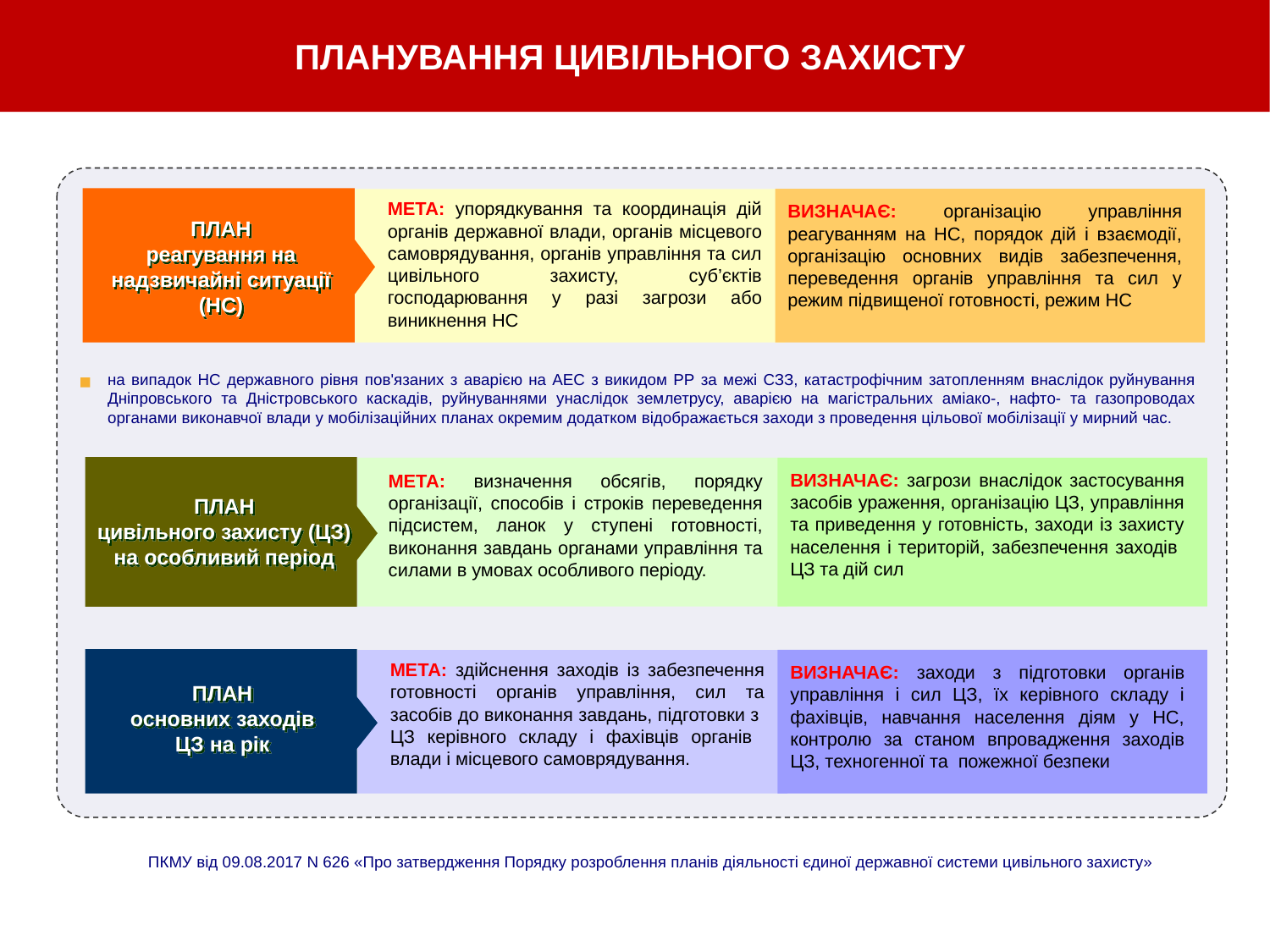

ПЛАНУВАННЯ ЦИВІЛЬНОГО ЗАХИСТУ

МЕТА: упорядкування та координація дій органів державної влади, органів місцевого самоврядування, органів управління та сил цивільного захисту, суб’єктів господарювання у разі загрози або виникнення НС
ВИЗНАЧАЄ: організацію управління реагуванням на НС, порядок дій і взаємодії, організацію основних видів забезпечення, переведення органів управління та сил у режим підвищеної готовності, режим НС
ПЛАН
реагування на
надзвичайні ситуації
(НС)
на випадок НС державного рівня пов'язаних з аварією на АЕС з викидом РР за межі СЗЗ, катастрофічним затопленням внаслідок руйнування Дніпровського та Дністровського каскадів, руйнуваннями унаслідок землетрусу, аварією на магістральних аміако-, нафто- та газопроводах органами виконавчої влади у мобілізаційних планах окремим додатком відображається заходи з проведення цільової мобілізації у мирний час.

ВИЗНАЧАЄ: загрози внаслідок застосування засобів ураження, організацію ЦЗ, управління та приведення у готовність, заходи із захисту населення і територій, забезпечення заходів  ЦЗ та дій сил
МЕТА: визначення обсягів, порядку організації, способів і строків переведення підсистем, ланок у ступені готовності, виконання завдань органами управління та силами в умовах особливого періоду.
ПЛАН
цивільного захисту (ЦЗ)
на особливий період

МЕТА: здійснення заходів із забезпечення готовності органів управління, сил та засобів до виконання завдань, підготовки з  ЦЗ керівного складу і фахівців органів  влади і місцевого самоврядування.
ВИЗНАЧАЄ: заходи з підготовки органів управління і сил ЦЗ, їх керівного складу і фахівців, навчання населення діям у НС, контролю за станом впровадження заходів ЦЗ, техногенної та  пожежної безпеки
ПЛАН
основних заходів
ЦЗ на рік
 ПКМУ від 09.08.2017 N 626 «Про затвердження Порядку розроблення планів діяльності єдиної державної системи цивільного захисту»